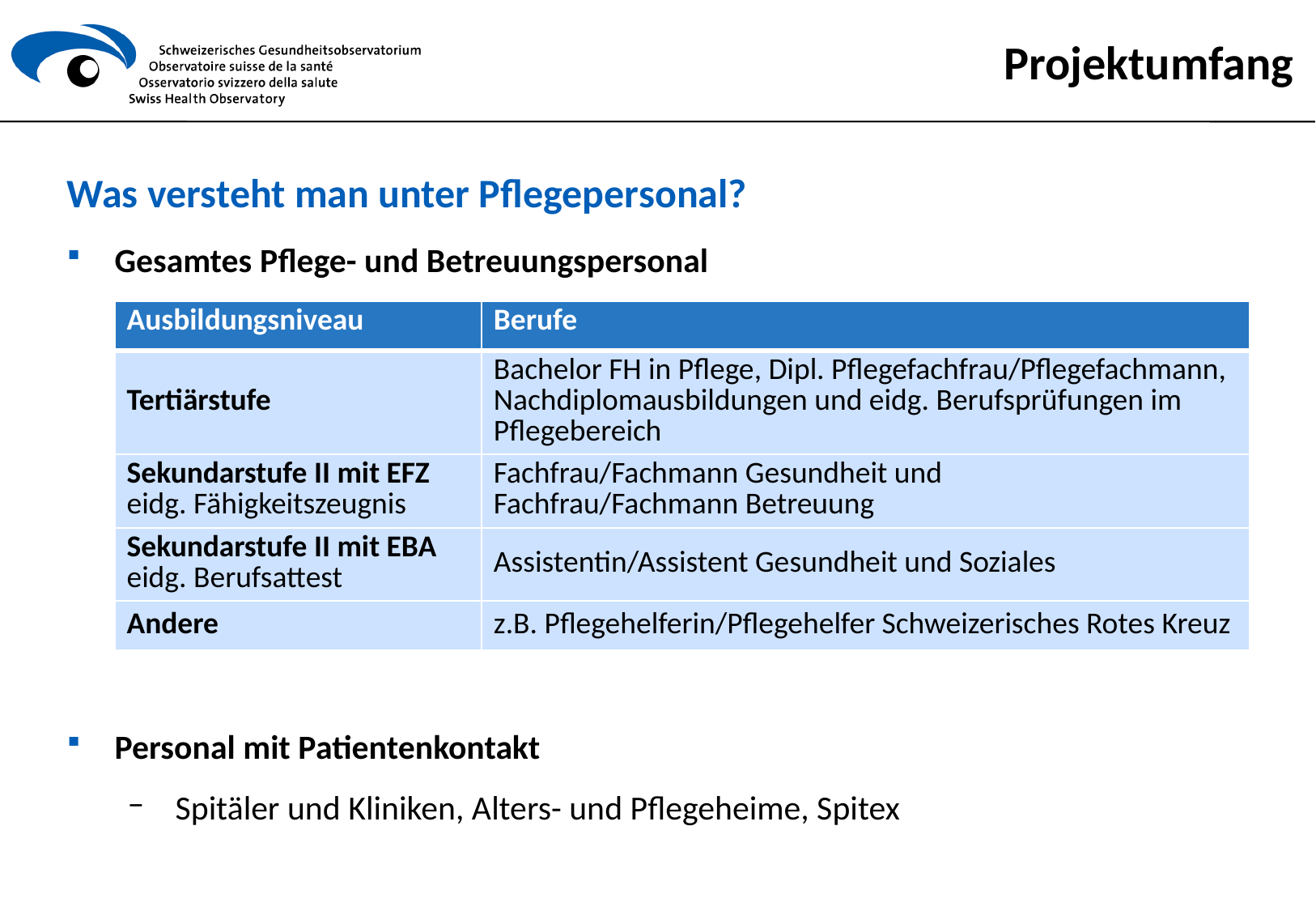

# Projektumfang
Was versteht man unter Pflegepersonal?
Gesamtes Pflege- und Betreuungspersonal

Personal mit Patientenkontakt
Spitäler und Kliniken, Alters- und Pflegeheime, Spitex
| Ausbildungsniveau | Berufe |
| --- | --- |
| Tertiärstufe | Bachelor FH in Pflege, Dipl. Pflegefachfrau/Pflegefachmann, Nachdiplomausbildungen und eidg. Berufsprüfungen im Pflegebereich |
| Sekundarstufe II mit EFZ eidg. Fähigkeitszeugnis | Fachfrau/Fachmann Gesundheit und Fachfrau/Fachmann Betreuung |
| Sekundarstufe II mit EBA eidg. Berufsattest | Assistentin/Assistent Gesundheit und Soziales |
| Andere | z.B. Pflegehelferin/Pflegehelfer Schweizerisches Rotes Kreuz |